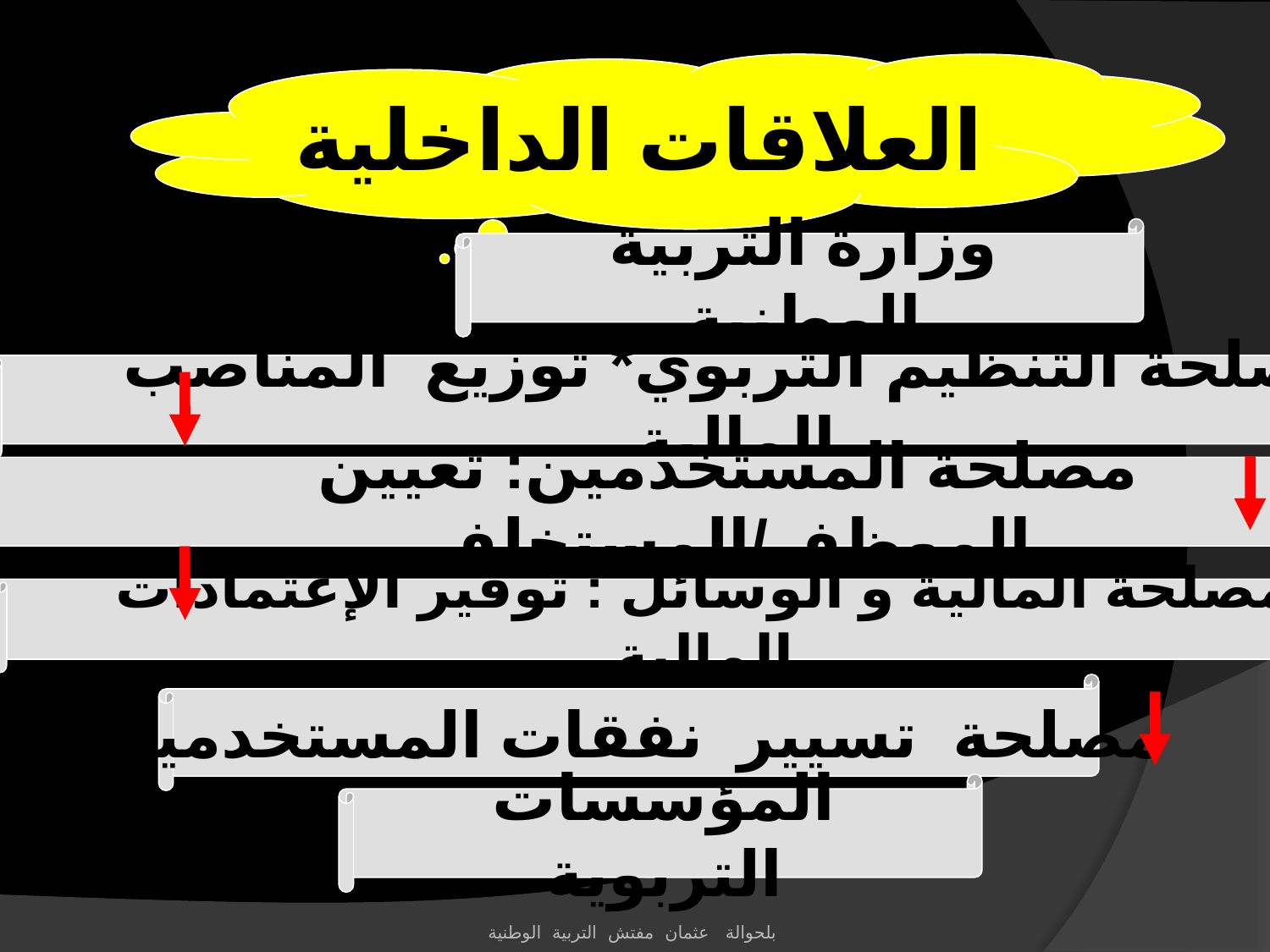

العلاقات الداخلية
وزارة التربية الوطنية
مصلحة التنظيم التربوي* توزيع  المناصب المالية

مصلحة المستخدمين: تعيين الموظف/المستخلف

مصلحة المالية و الوسائل : توفير الإعتمادات المالية
مصلحة  تسيير  نفقات المستخدمين

المؤسسات التربوية
بلحوالة   عثمان  مفتش  التربية  الوطنية